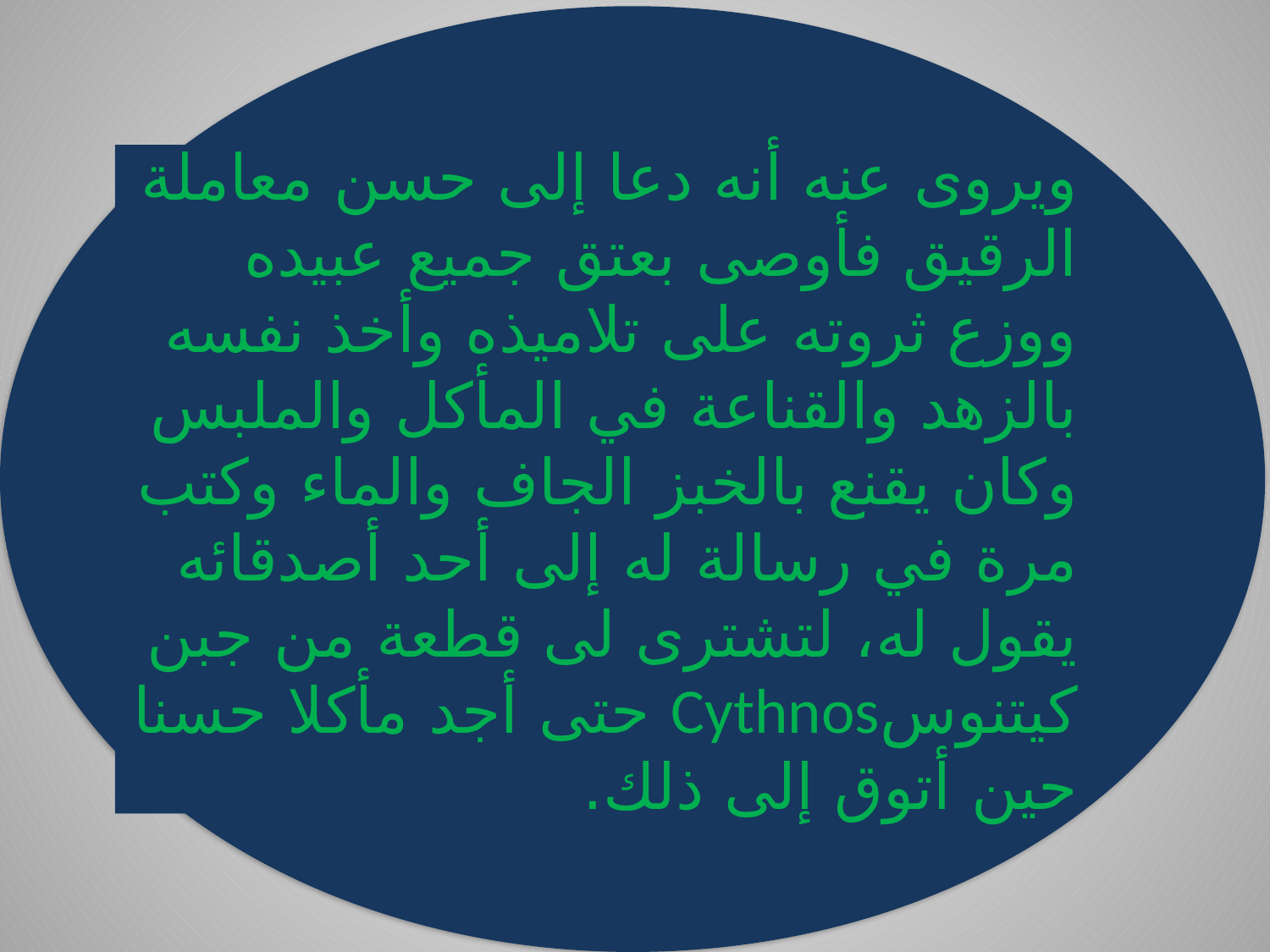

ويروى عنه أنه دعا إلى حسن معاملة الرقيق فأوصى بعتق جميع عبيده ووزع ثروته على تلاميذه وأخذ نفسه بالزهد والقناعة في المأكل والملبس وكان يقنع بالخبز الجاف والماء وكتب مرة في رسالة له إلى أحد أصدقائه يقول له، لتشترى لى قطعة من جبن كيتنوسCythnos حتى أجد مأكلا حسنا حين أتوق إلى ذلك.